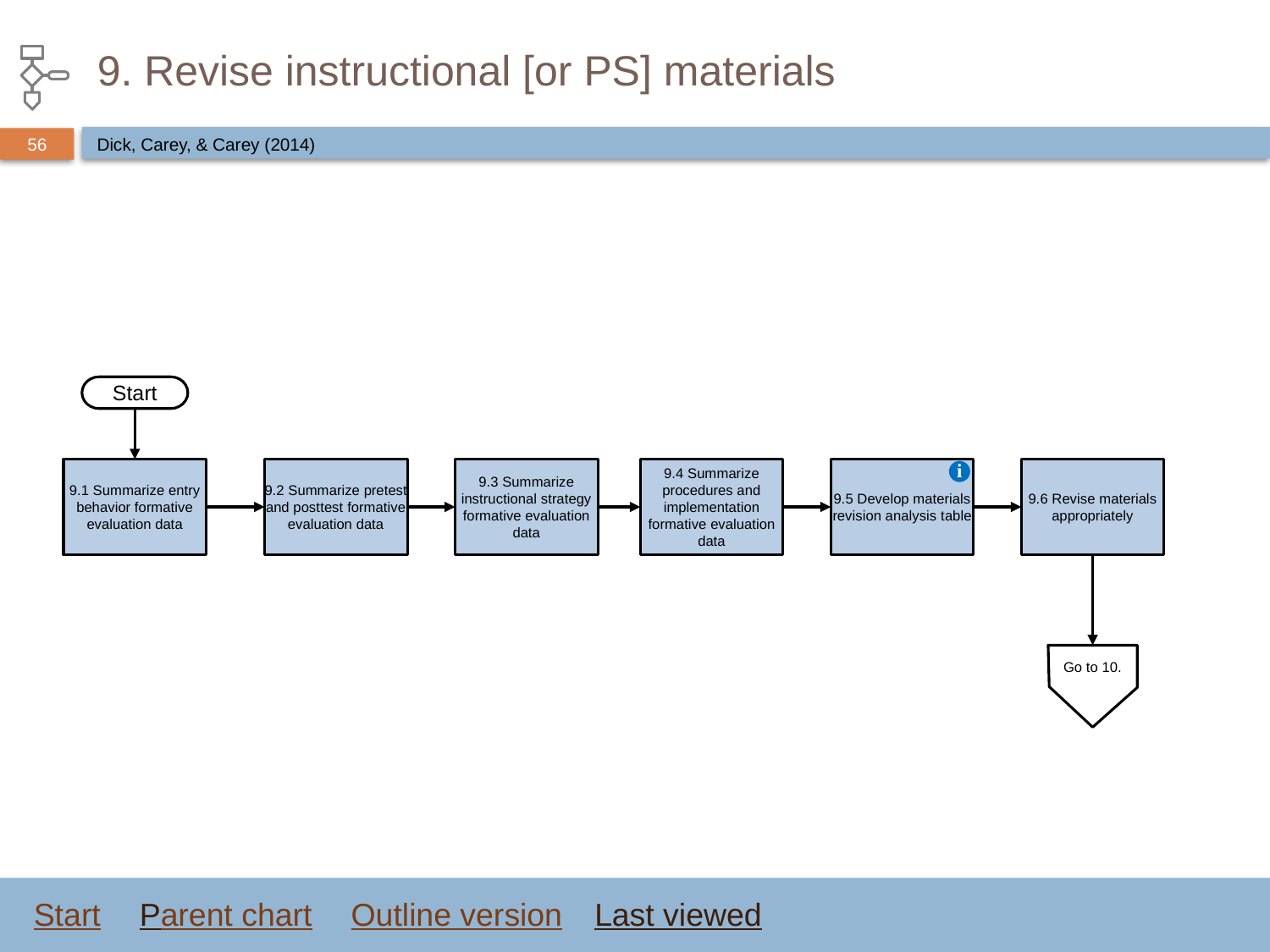

# 9. Revise instructional [or PS] materials
Dick, Carey, & Carey (2014)
Start
9.1 Summarize entry behavior formative evaluation data
9.2 Summarize pretest and posttest formative evaluation data
9.3 Summarize instructional strategy formative evaluation data
9.4 Summarize procedures and implementation formative evaluation data
9.5 Develop materials revision analysis table
9.6 Revise materials appropriately
i
Go to 10.
Start
Parent chart
Outline version
Last viewed